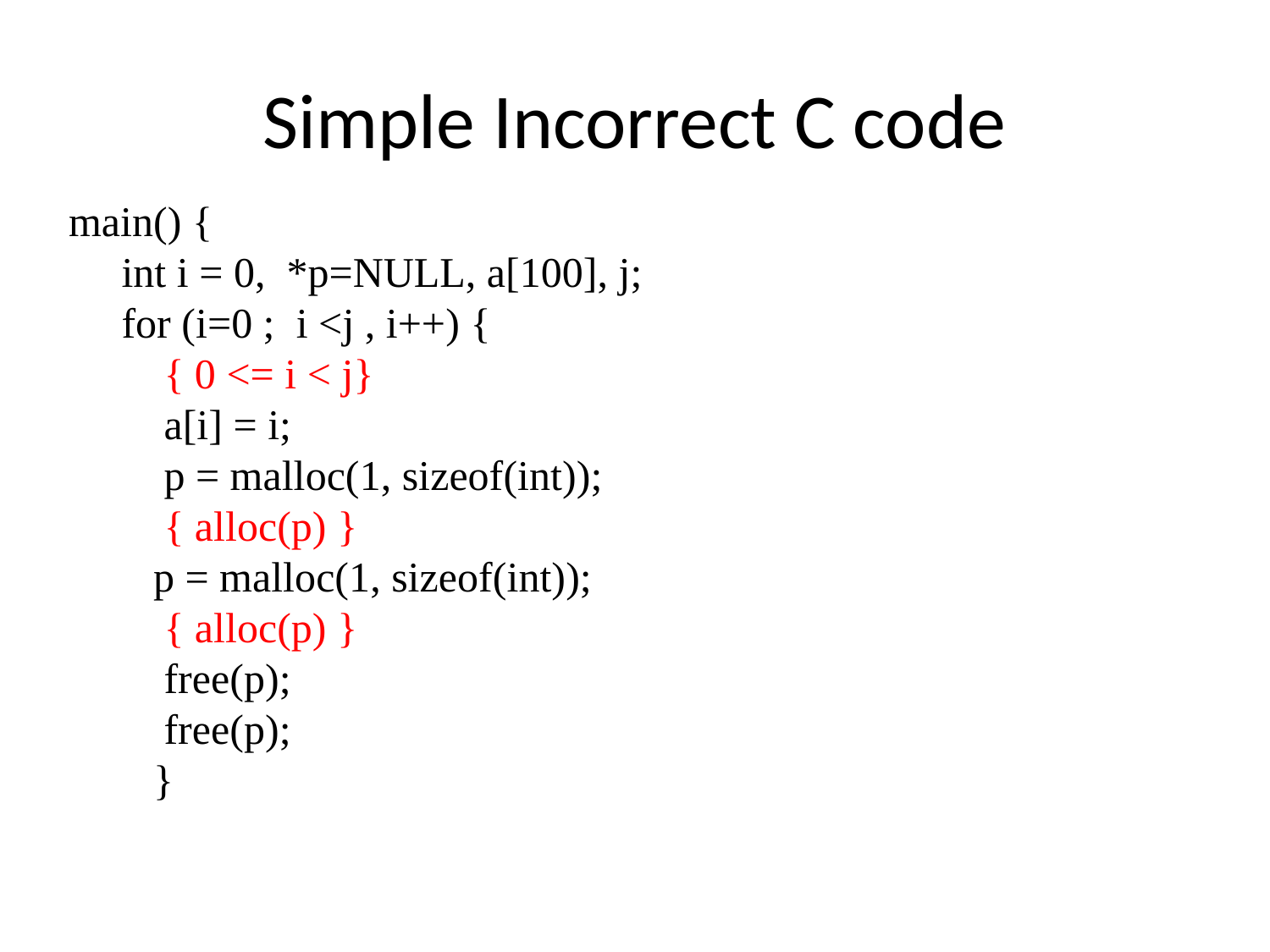

# Simple Incorrect C code
main() {
     int i = 0,  *p=NULL, a[100], j;
     for (i=0 ;  i <j , i++) {
         { 0 <= i < j}
         a[i] = i;
         p = malloc(1, sizeof(int));
         { alloc(p) }
        p = malloc(1, sizeof(int));
         { alloc(p) }
         free(p);
         free(p);
        }